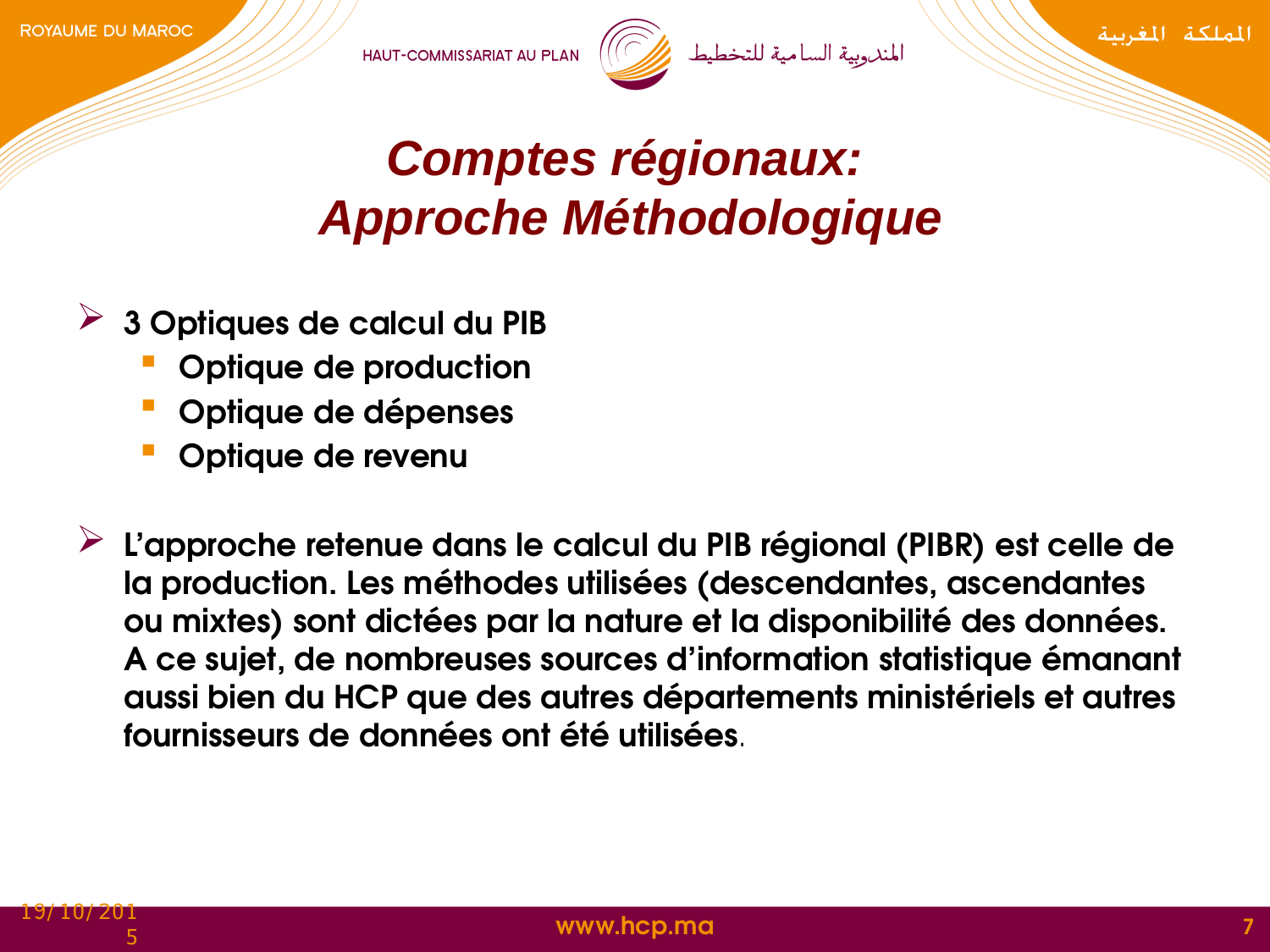

# Comptes régionaux: Approche Méthodologique
3 Optiques de calcul du PIB
Optique de production
Optique de dépenses
Optique de revenu

L’approche retenue dans le calcul du PIB régional (PIBR) est celle de la production. Les méthodes utilisées (descendantes, ascendantes ou mixtes) sont dictées par la nature et la disponibilité des données. A ce sujet, de nombreuses sources d’information statistique émanant aussi bien du HCP que des autres départements ministériels et autres fournisseurs de données ont été utilisées.

19/10/2015
7